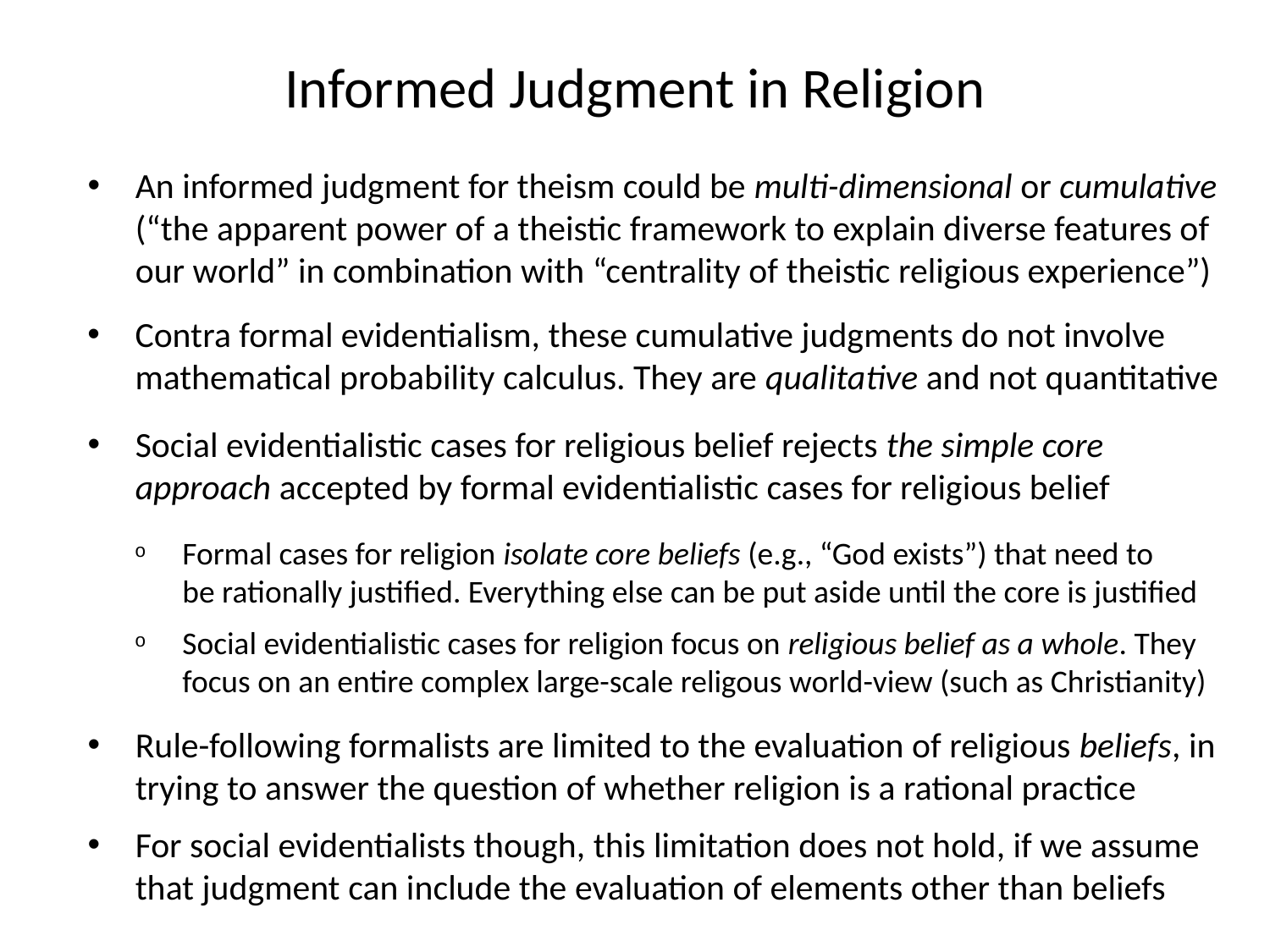

# Informed Judgment in Religion
An informed judgment for theism could be multi-dimensional or cumulative (“the apparent power of a theistic framework to explain diverse features of our world” in combination with “centrality of theistic religious experience”)
Contra formal evidentialism, these cumulative judgments do not involve mathematical probability calculus. They are qualitative and not quantitative
Social evidentialistic cases for religious belief rejects the simple core     approach accepted by formal evidentialistic cases for religious belief
Formal cases for religion isolate core beliefs (e.g., “God exists”) that need to          be rationally justified. Everything else can be put aside until the core is justified
Social evidentialistic cases for religion focus on religious belief as a whole. They focus on an entire complex large-scale religous world-view (such as Christianity)
Rule-following formalists are limited to the evaluation of religious beliefs, in trying to answer the question of whether religion is a rational practice
For social evidentialists though, this limitation does not hold, if we assume that judgment can include the evaluation of elements other than beliefs